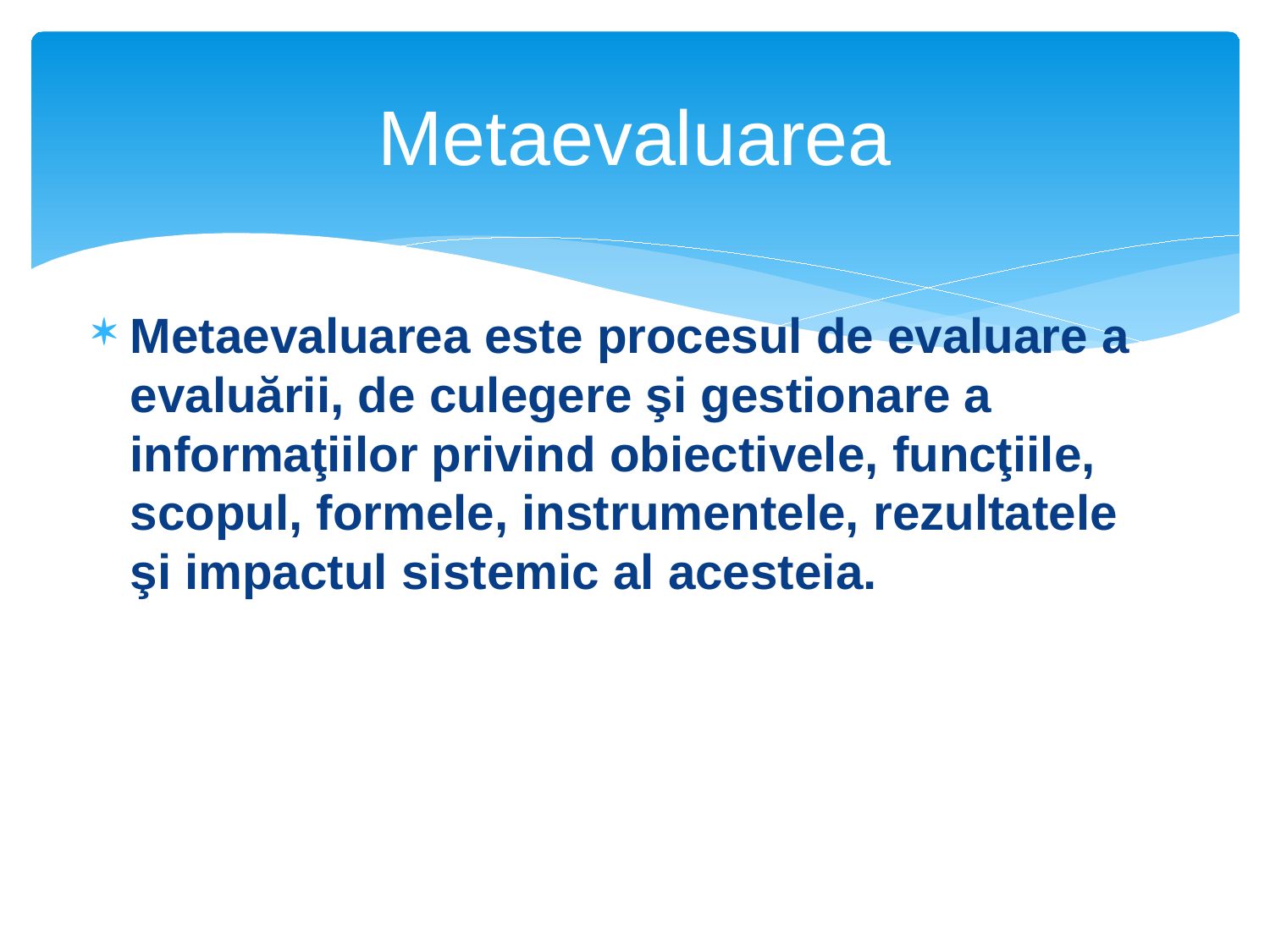

# Metaevaluarea
Metaevaluarea este procesul de evaluare a evaluării, de culegere şi gestionare a informaţiilor privind obiectivele, funcţiile, scopul, formele, instrumentele, rezultatele şi impactul sistemic al acesteia.